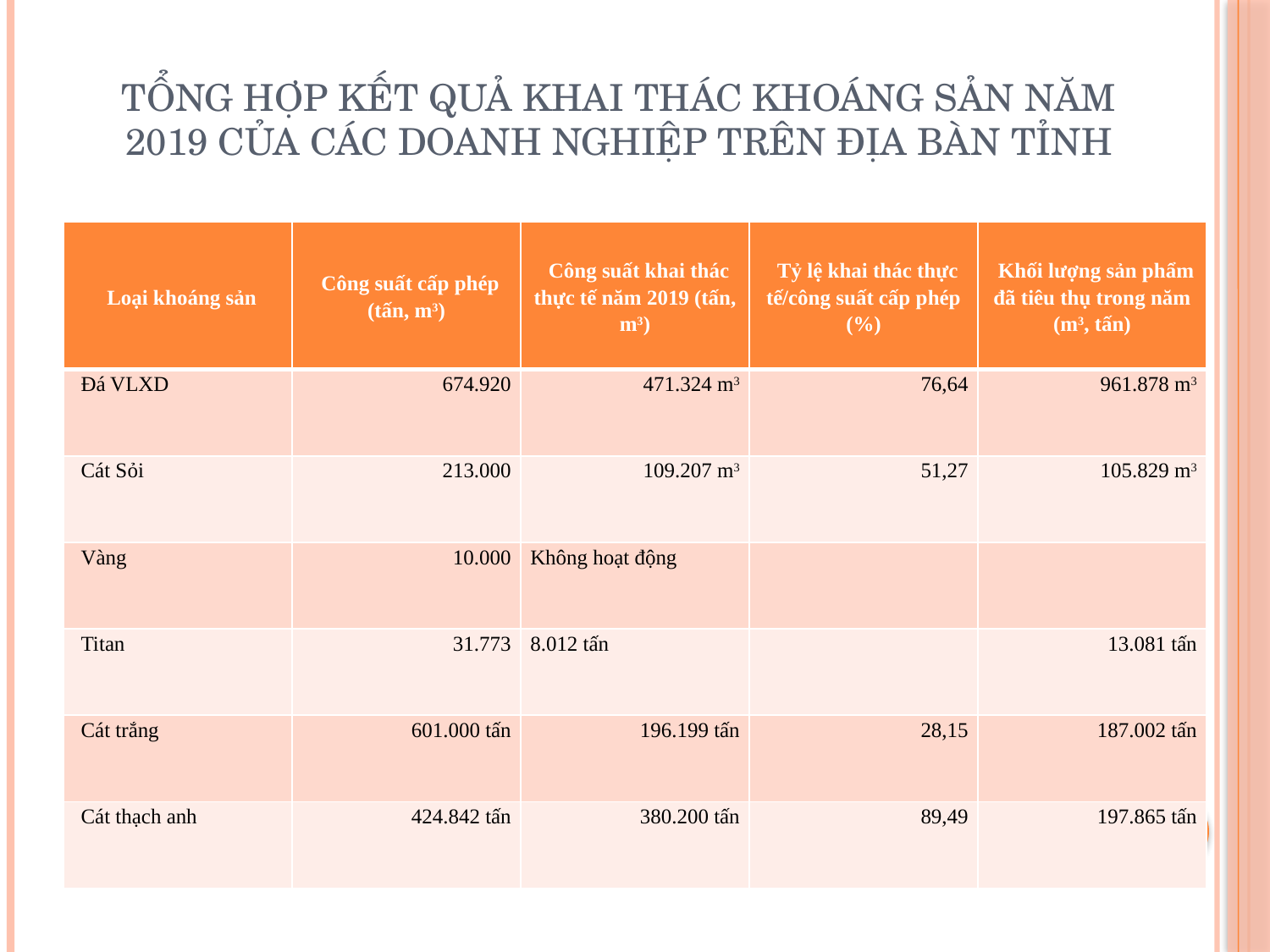

# Tổng hợp kết quả khai thác khoáng sản năm 2019 của các doanh nghiệp trên địa bàn tỉnh
| Loại khoáng sản | Công suất cấp phép (tấn, m3) | Công suất khai thác thực tế năm 2019 (tấn, m3) | Tỷ lệ khai thác thực tế/công suất cấp phép (%) | Khối lượng sản phẩm đã tiêu thụ trong năm (m3, tấn) |
| --- | --- | --- | --- | --- |
| Đá VLXD | 674.920 | 471.324 m3 | 76,64 | 961.878 m3 |
| Cát Sỏi | 213.000 | 109.207 m3 | 51,27 | 105.829 m3 |
| Vàng | 10.000 | Không hoạt động |  |  |
| Titan | 31.773 | 8.012 tấn |  | 13.081 tấn |
| Cát trắng | 601.000 tấn | 196.199 tấn | 28,15 | 187.002 tấn |
| Cát thạch anh | 424.842 tấn | 380.200 tấn | 89,49 | 197.865 tấn |